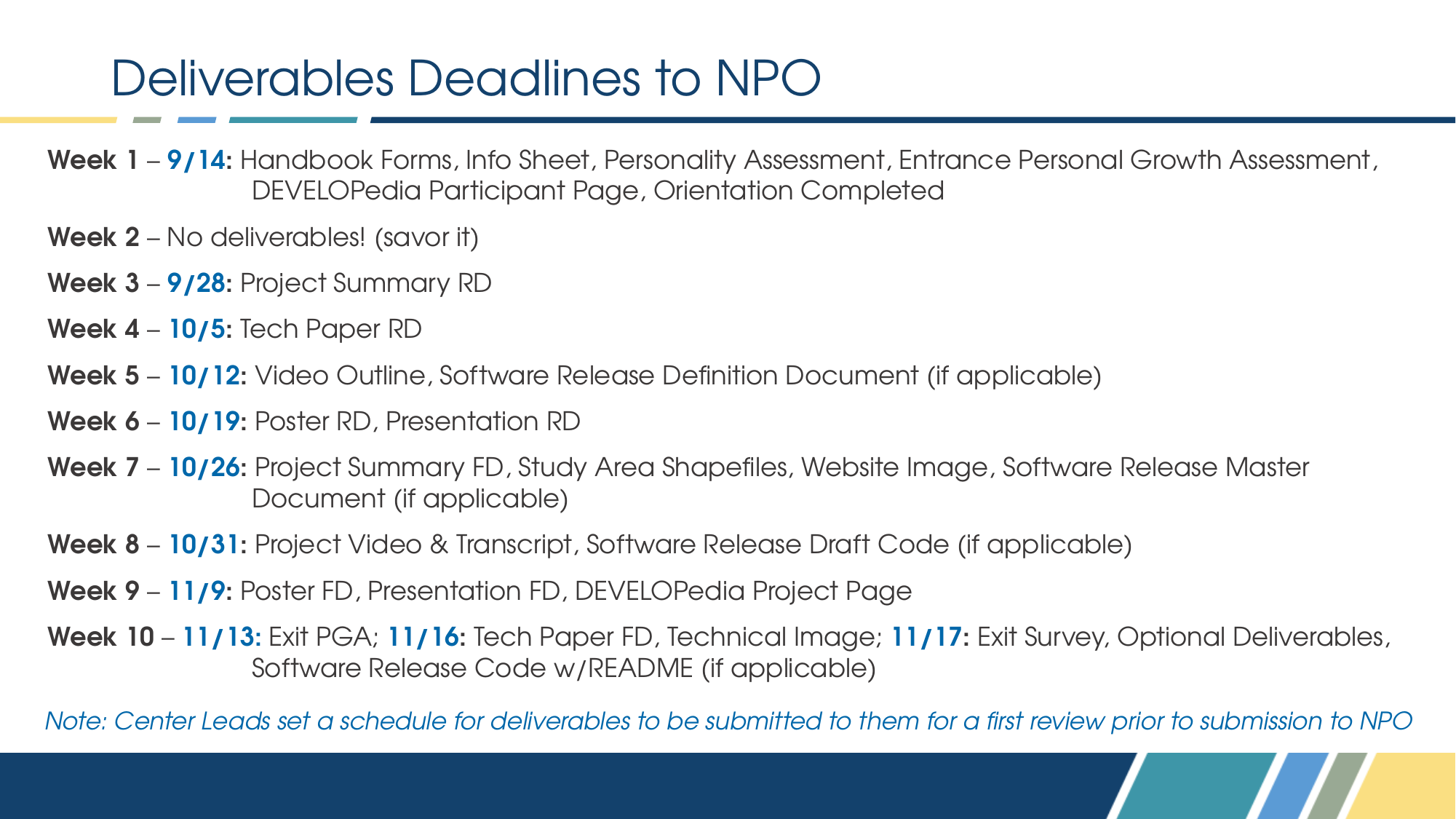

# Deliverables Deadlines to NPO
Week 1 – 9/14: Handbook Forms, Info Sheet, Personality Assessment, Entrance Personal Growth Assessment, DEVELOPedia Participant Page, Orientation Completed
Week 2 – No deliverables! (savor it)
Week 3 – 9/28: Project Summary RD
Week 4 – 10/5: Tech Paper RD
Week 5 – 10/12: Video Outline, Software Release Definition Document (if applicable)
Week 6 – 10/19: Poster RD, Presentation RD
Week 7 – 10/26: Project Summary FD, Study Area Shapefiles, Website Image, Software Release Master Document (if applicable)
Week 8 – 10/31: Project Video & Transcript, Software Release Draft Code (if applicable)
Week 9 – 11/9: Poster FD, Presentation FD, DEVELOPedia Project Page
Week 10 – 11/13: Exit PGA; 11/16: Tech Paper FD, Technical Image; 11/17: Exit Survey, Optional Deliverables, Software Release Code w/README (if applicable)
Note: Center Leads set a schedule for deliverables to be submitted to them for a first review prior to submission to NPO